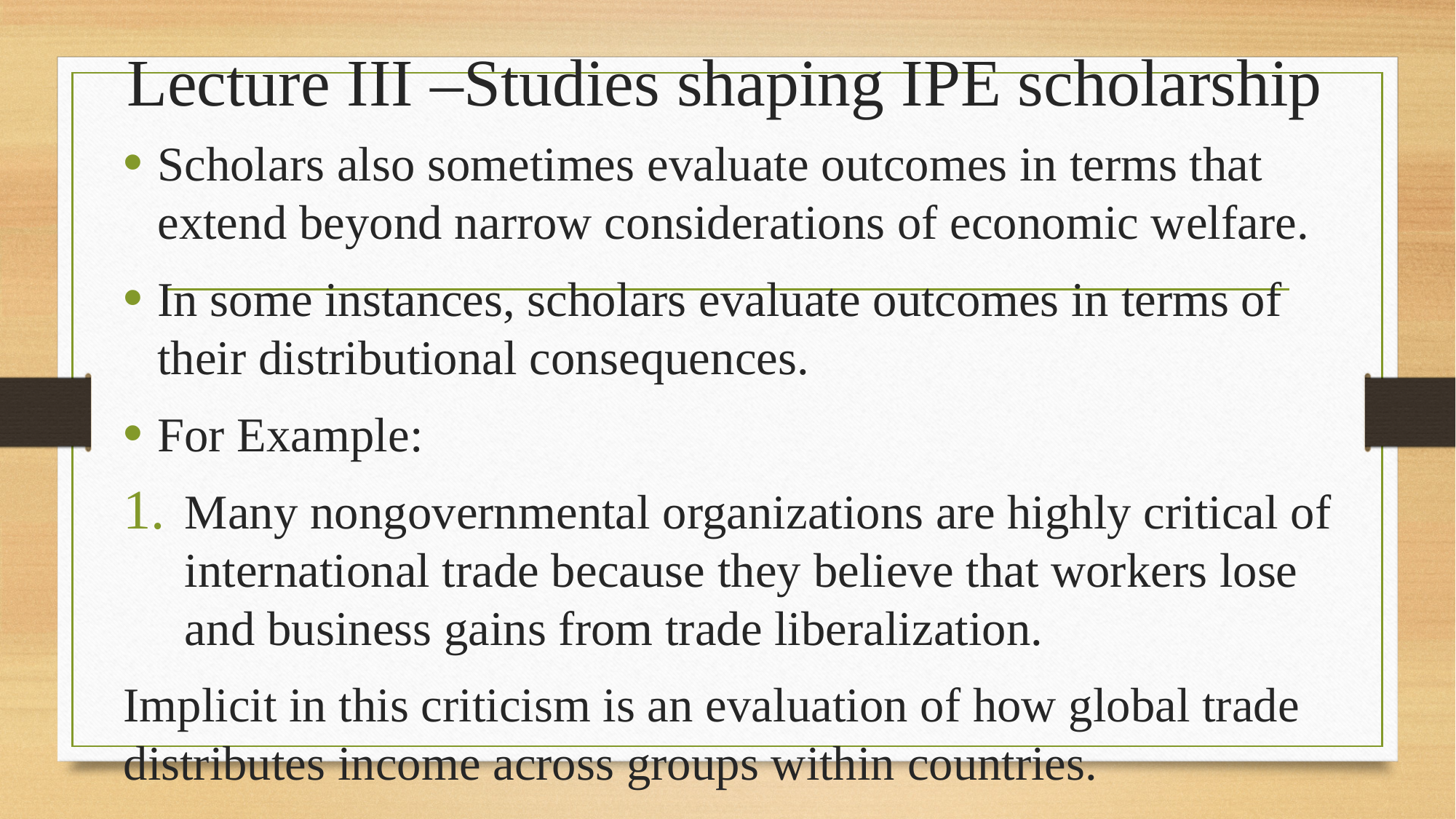

# Lecture III –Studies shaping IPE scholarship
Scholars also sometimes evaluate outcomes in terms that extend beyond narrow considerations of economic welfare.
In some instances, scholars evaluate outcomes in terms of their distributional consequences.
For Example:
Many nongovernmental organizations are highly critical of international trade because they believe that workers lose and business gains from trade liberalization.
Implicit in this criticism is an evaluation of how global trade distributes income across groups within countries.